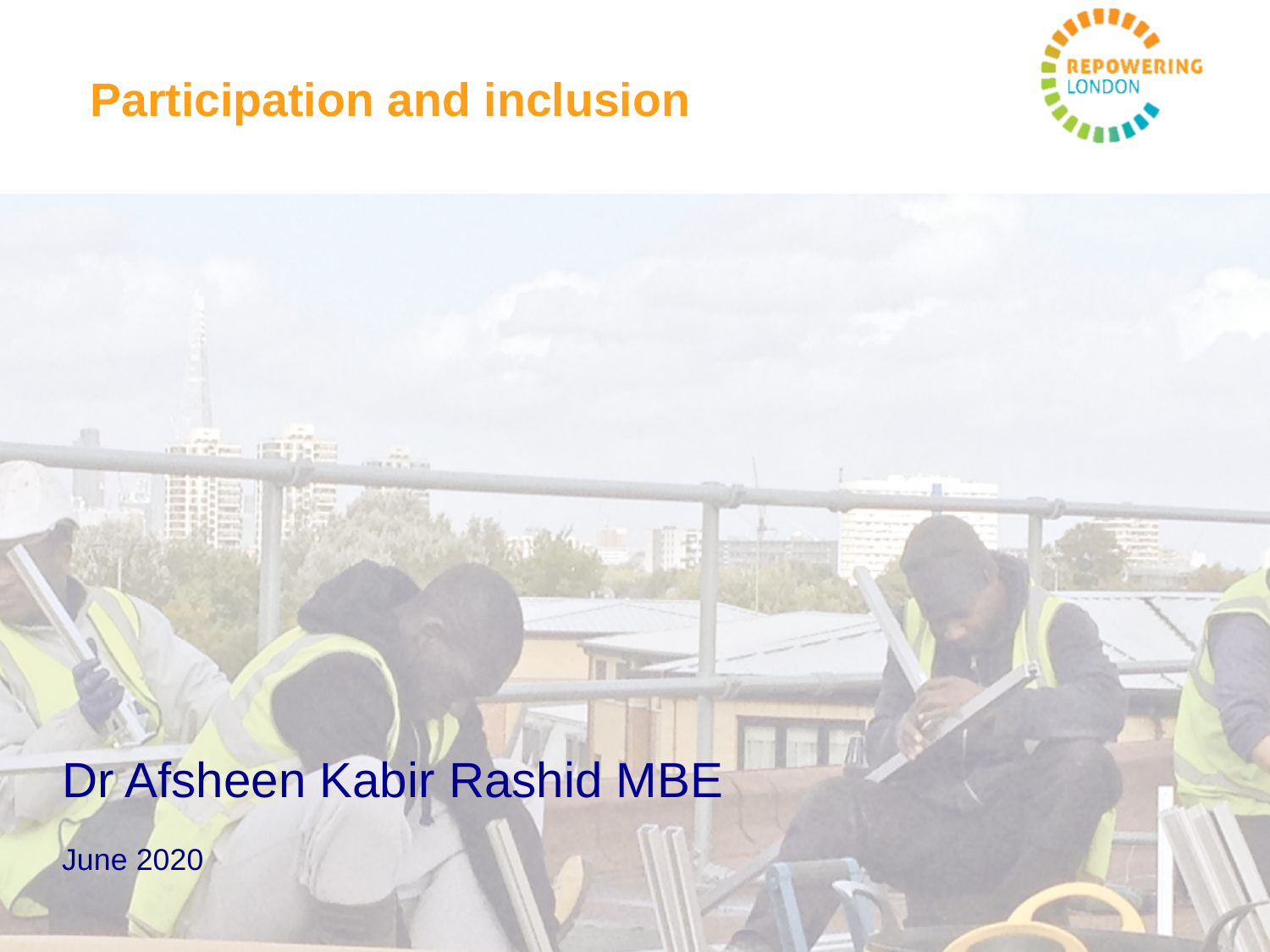

Participation and inclusion
Dr Afsheen Kabir Rashid MBE
June 2020